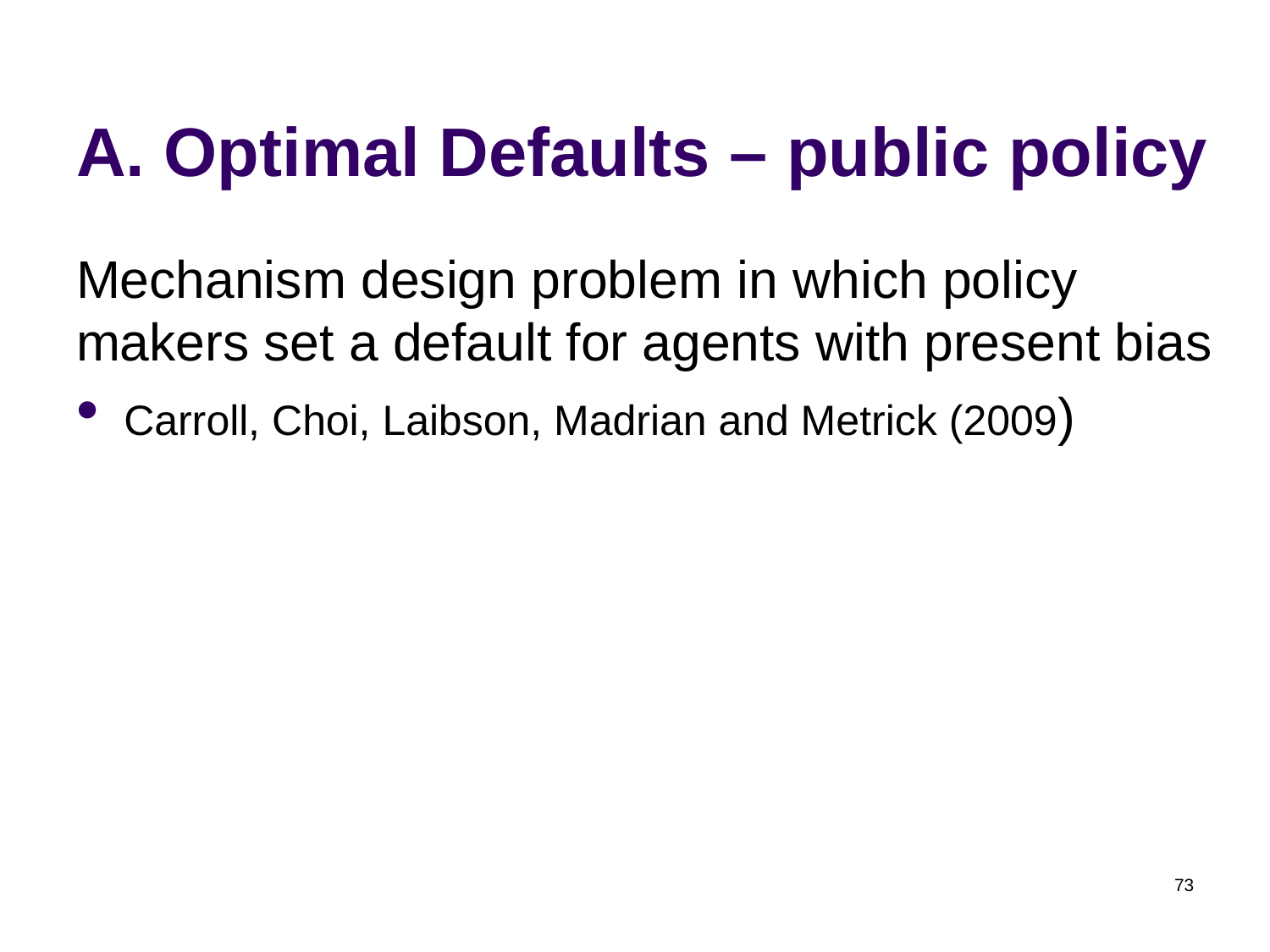

# A. Optimal Defaults – public policy
Mechanism design problem in which policy makers set a default for agents with present bias
Carroll, Choi, Laibson, Madrian and Metrick (2009)
73